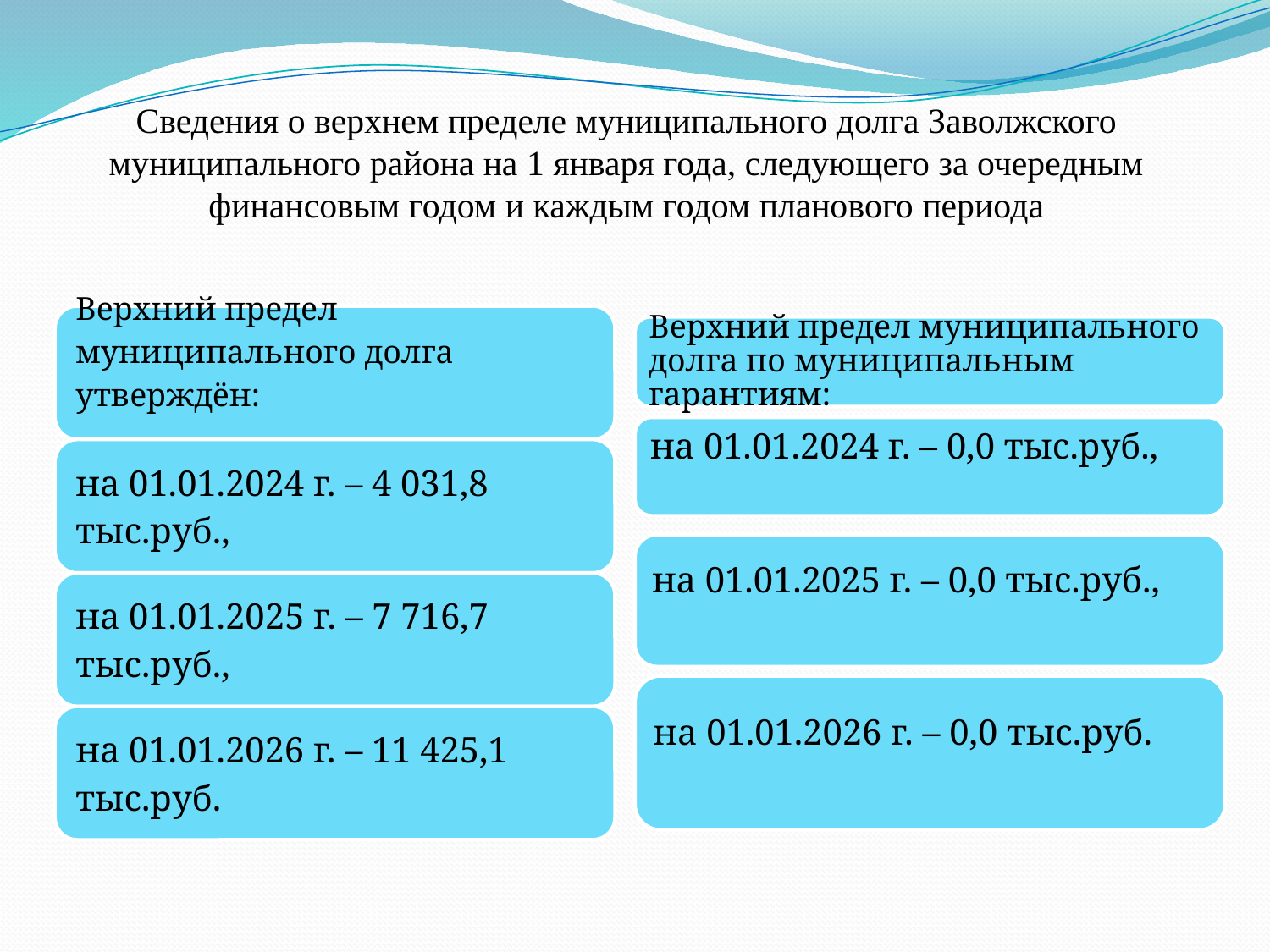

# Сведения о верхнем пределе муниципального долга Заволжского муниципального района на 1 января года, следующего за очередным финансовым годом и каждым годом планового периода
на 01.01.2024 г. – 4 031,8 тыс.руб.,
на 01.01.2025 г. – 7 716,7 тыс.руб.,
на 01.01.2026 г. – 11 425,1 тыс.руб.
Верхний предел муниципального долга утверждён:
Верхний предел муниципального долга по муниципальным гарантиям:
на 01.01.2024 г. – 0,0 тыс.руб.,
на 01.01.2025 г. – 0,0 тыс.руб.,
на 01.01.2026 г. – 0,0 тыс.руб.